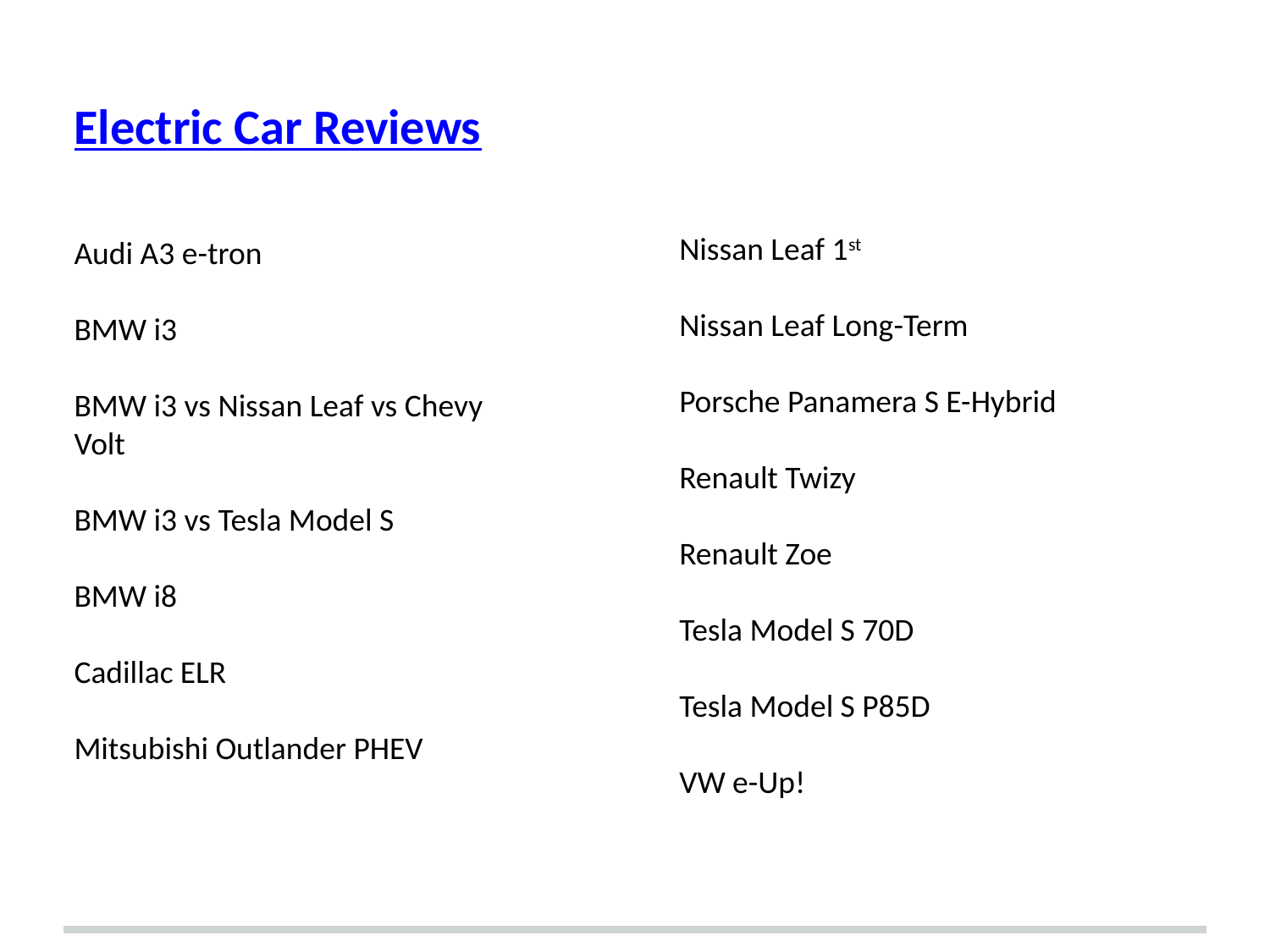

# Electric Car Reviews
Nissan Leaf 1st

Nissan Leaf Long-Term

Porsche Panamera S E-Hybrid

Renault Twizy

Renault Zoe

Tesla Model S 70D

Tesla Model S P85D

VW e-Up!
Audi A3 e-tron

BMW i3

BMW i3 vs Nissan Leaf vs Chevy Volt

BMW i3 vs Tesla Model S

BMW i8

Cadillac ELR

Mitsubishi Outlander PHEV